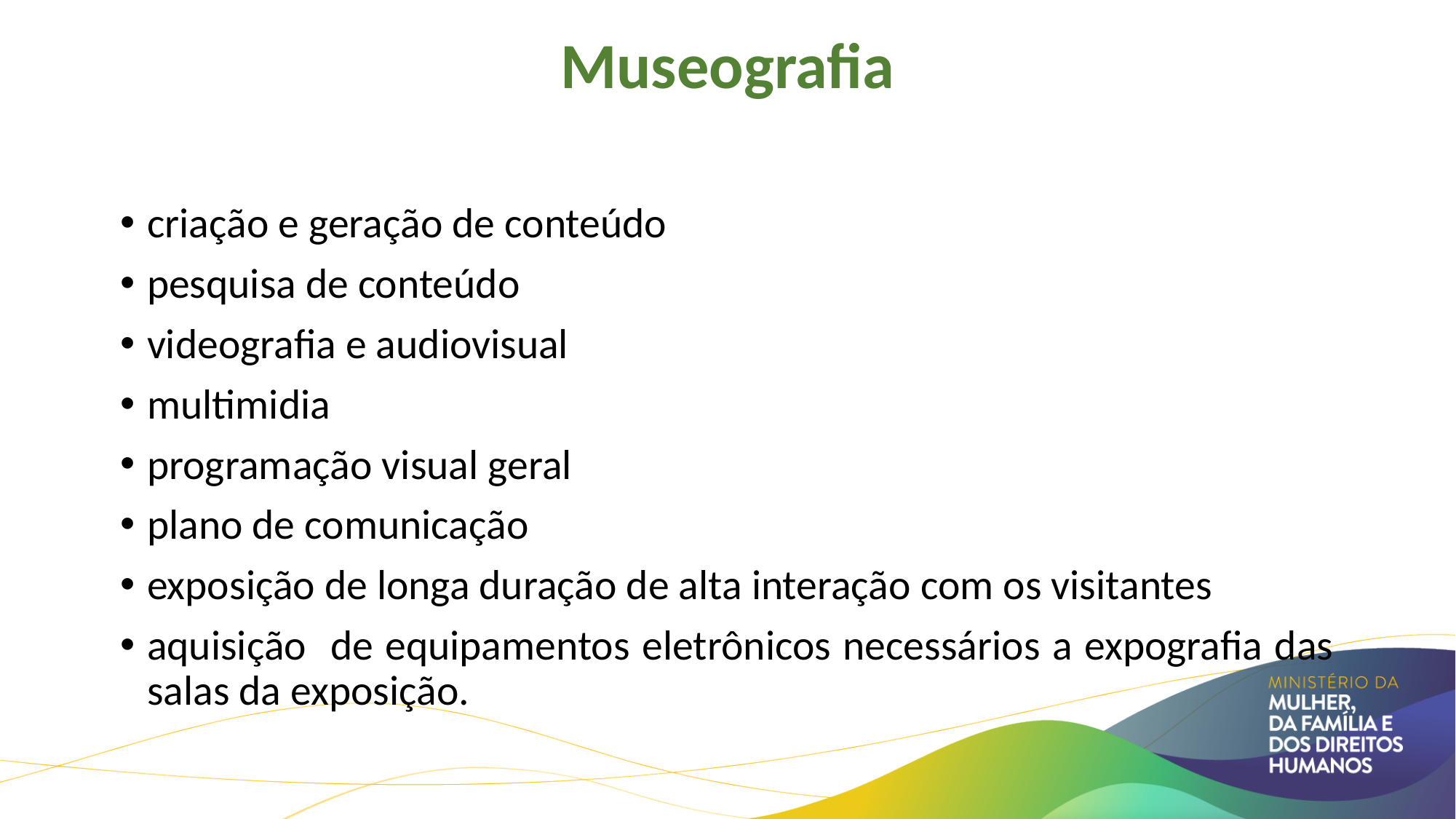

Museografia

criação e geração de conteúdo
pesquisa de conteúdo
videografia e audiovisual
multimidia
programação visual geral
plano de comunicação
exposição de longa duração de alta interação com os visitantes
aquisição  de equipamentos eletrônicos necessários a expografia das salas da exposição.